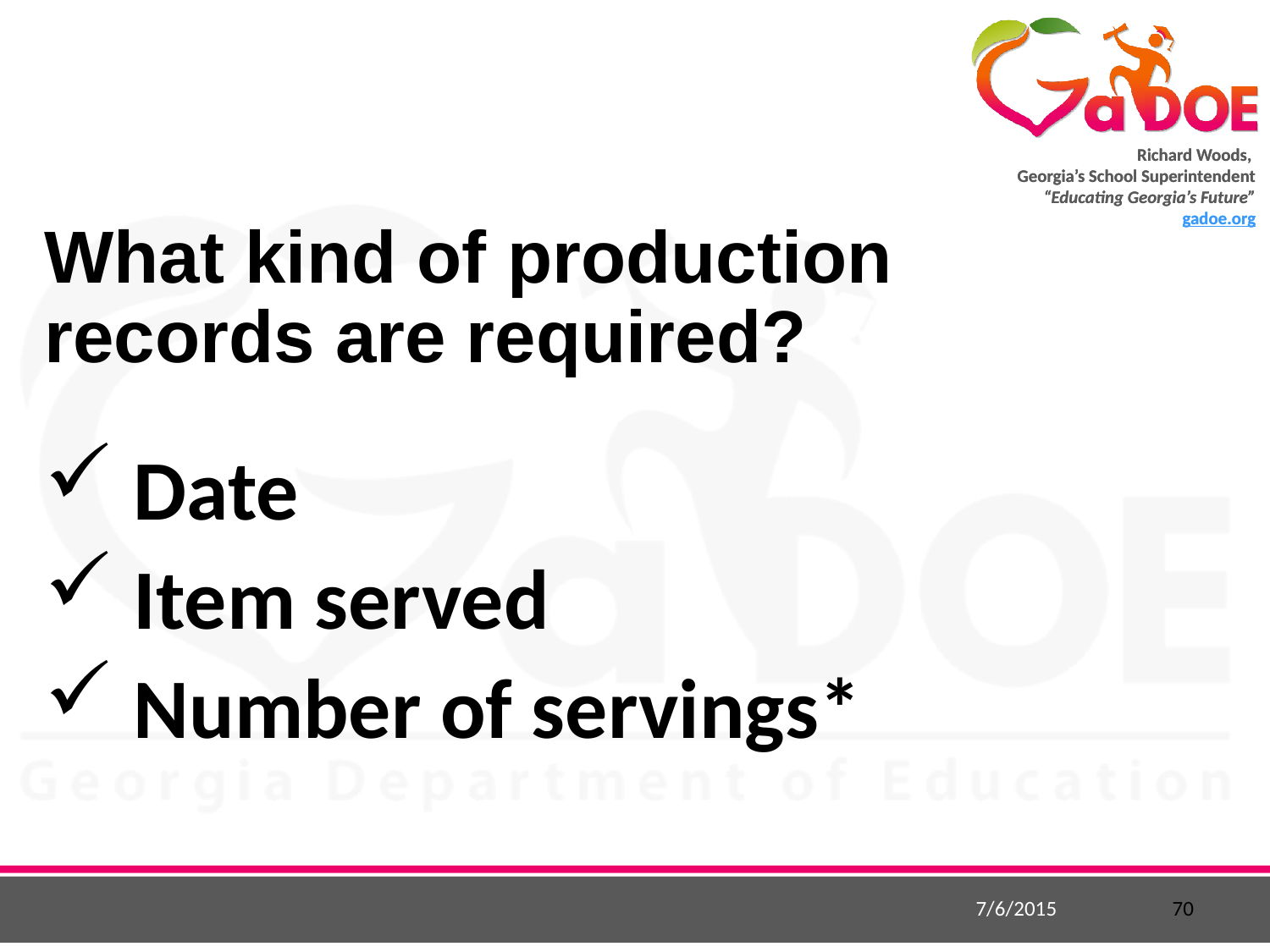

# What kind of production records are required?
 Date
 Item served
 Number of servings*
7/6/2015
70